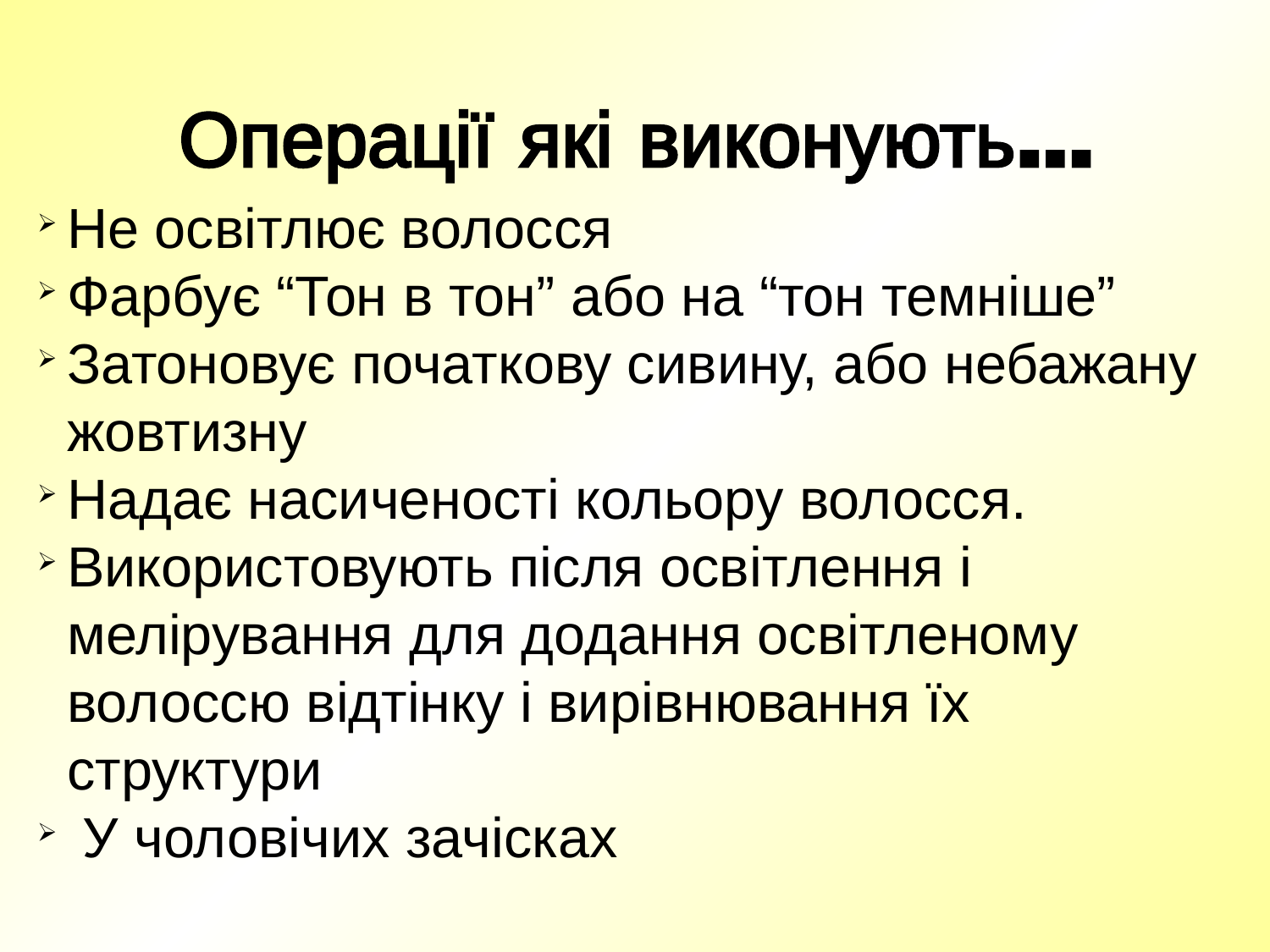

Операції які виконують…
Не освітлює волосся
Фарбує “Тон в тон” або на “тон темніше”
Затоновує початкову сивину, або небажану жовтизну
Надає насиченості кольору волосся.
Використовують після освітлення і мелірування для додання освітленому волоссю відтінку і вирівнювання їх структури
 У чоловічих зачісках